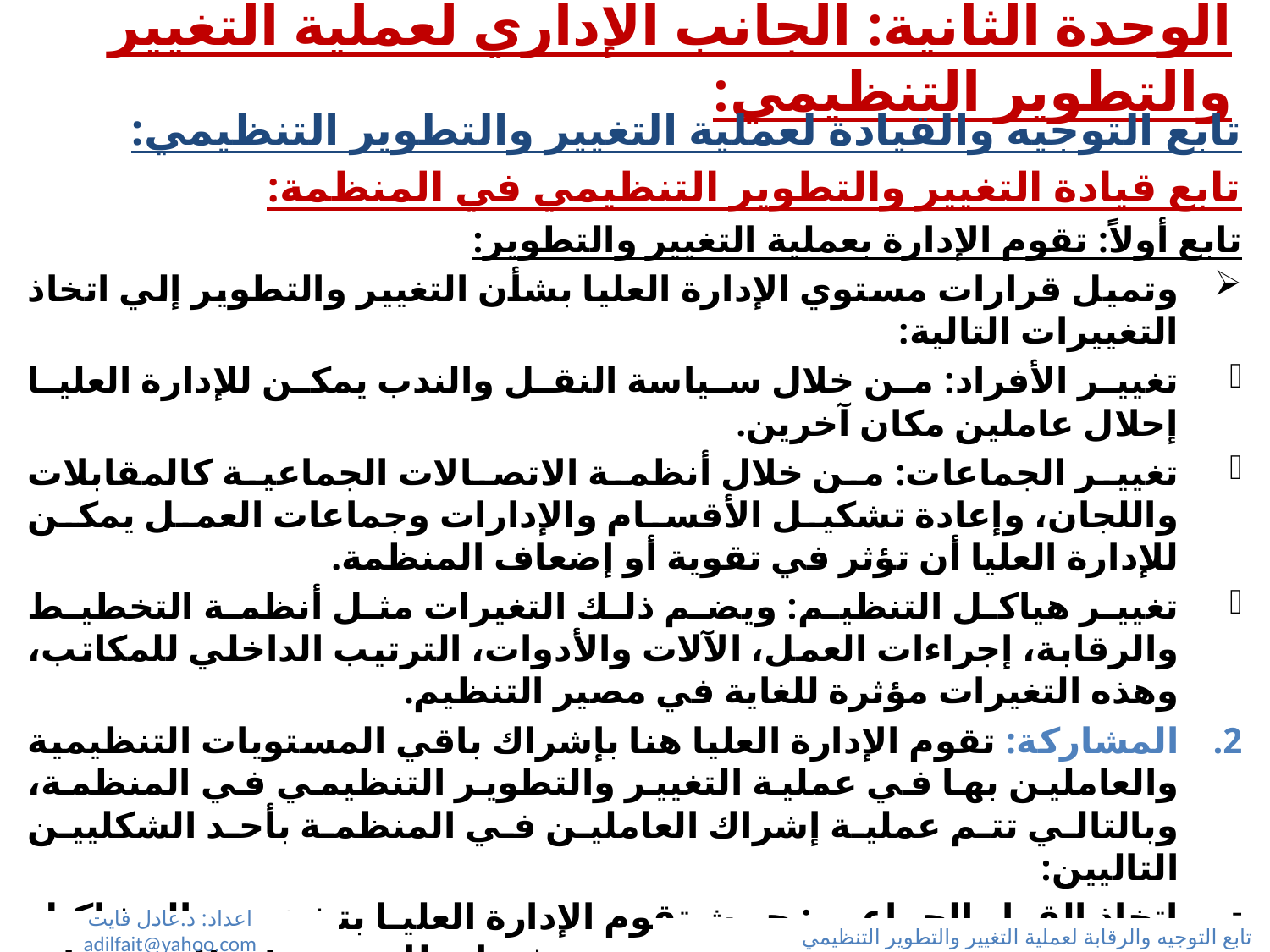

# الوحدة الثانية: الجانب الإداري لعملية التغيير والتطوير التنظيمي:
تابع التوجيه والقيادة لعملية التغيير والتطوير التنظيمي:
تابع قيادة التغيير والتطوير التنظيمي في المنظمة:
تابع أولاً: تقوم الإدارة بعملية التغيير والتطوير:
وتميل قرارات مستوي الإدارة العليا بشأن التغيير والتطوير إلي اتخاذ التغييرات التالية:
تغيير الأفراد: من خلال سياسة النقل والندب يمكن للإدارة العليا إحلال عاملين مكان آخرين.
تغيير الجماعات: من خلال أنظمة الاتصالات الجماعية كالمقابلات واللجان، وإعادة تشكيل الأقسام والإدارات وجماعات العمل يمكن للإدارة العليا أن تؤثر في تقوية أو إضعاف المنظمة.
تغيير هياكل التنظيم: ويضم ذلك التغيرات مثل أنظمة التخطيط والرقابة، إجراءات العمل، الآلات والأدوات، الترتيب الداخلي للمكاتب، وهذه التغيرات مؤثرة للغاية في مصير التنظيم.
المشاركة: تقوم الإدارة العليا هنا بإشراك باقي المستويات التنظيمية والعاملين بها في عملية التغيير والتطوير التنظيمي في المنظمة، وبالتالي تتم عملية إشراك العاملين في المنظمة بأحد الشكليين التاليين:
اتخاذ القرار الجماعي: حيث تقوم الإدارة العليا بتشخيص المشاكل وتعريفها وتحديد بدائل الحلول، ومن ثم إعطاء توجيهات للمستويات الأدنى بدراسة هذه البدائل واختيار البديل الأنسب.
حل المشاكل الجماعي: وهذا الإسلوب في المشاركة أقوى وأعمق، وذلك لأن العاملين لا يقومون فقط بدراسة البدائل وإختيار أنسبها، بل يمتد الأمر لدراسة المشكلة وجمع المعلومات عنها، وتعريف المشكلة بدقة والتوصل إلي بدائل الحل والتصرف.

اعداد: د.عادل فايت adilfait@yahoo.com
تابع التوجيه والرقابة لعملية التغيير والتطوير التنظيمي